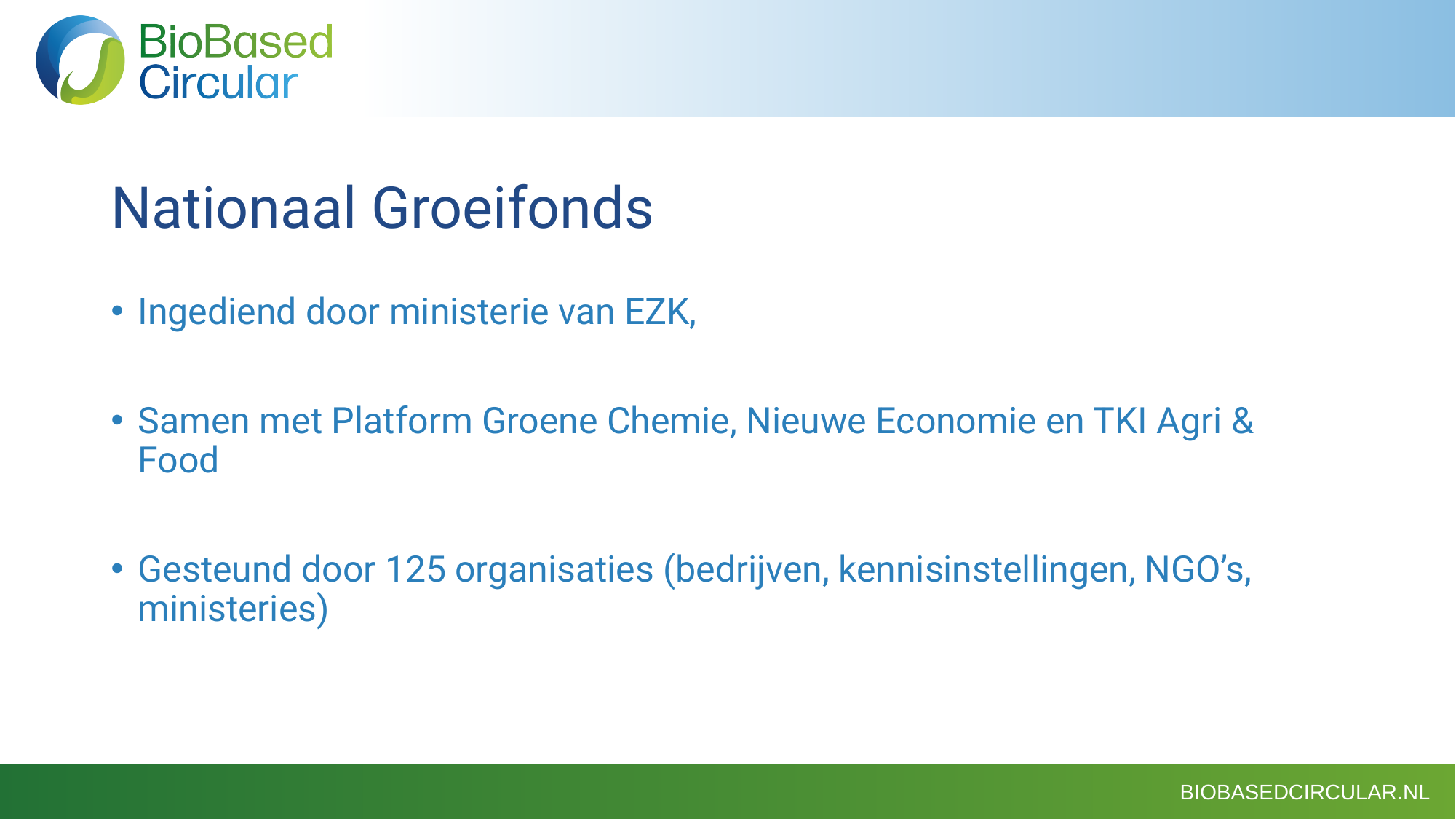

# Nationaal Groeifonds
Ingediend door ministerie van EZK,

Samen met Platform Groene Chemie, Nieuwe Economie en TKI Agri & Food

Gesteund door 125 organisaties (bedrijven, kennisinstellingen, NGO’s, ministeries)